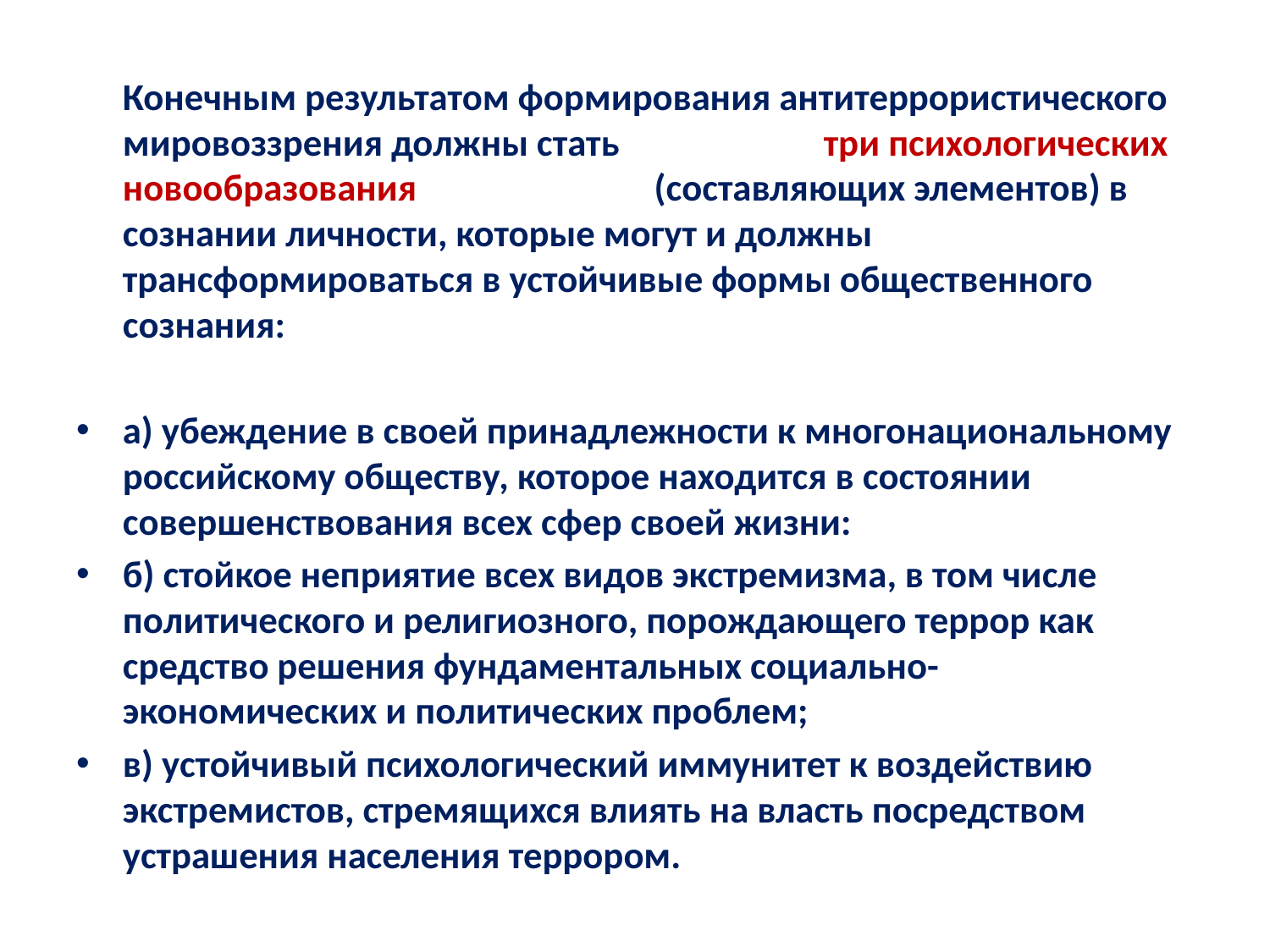

Конечным результатом формирования антитеррористического мировоззрения должны стать                        три психологических новообразования                            (составляющих элементов) в сознании личности, которые могут и должны трансформироваться в устойчивые формы общественного сознания:

а) убеждение в своей принадлежности к многонациональному российскому обществу, которое находится в состоянии совершенствования всех сфер своей жизни:
б) стойкое неприятие всех видов экстремизма, в том числе политического и религиозного, порождающего террор как средство решения фундаментальных социально-экономических и политических проблем;
в) устойчивый психологический иммунитет к воздействию экстремистов, стремящихся влиять на власть посредством устрашения населения террором.